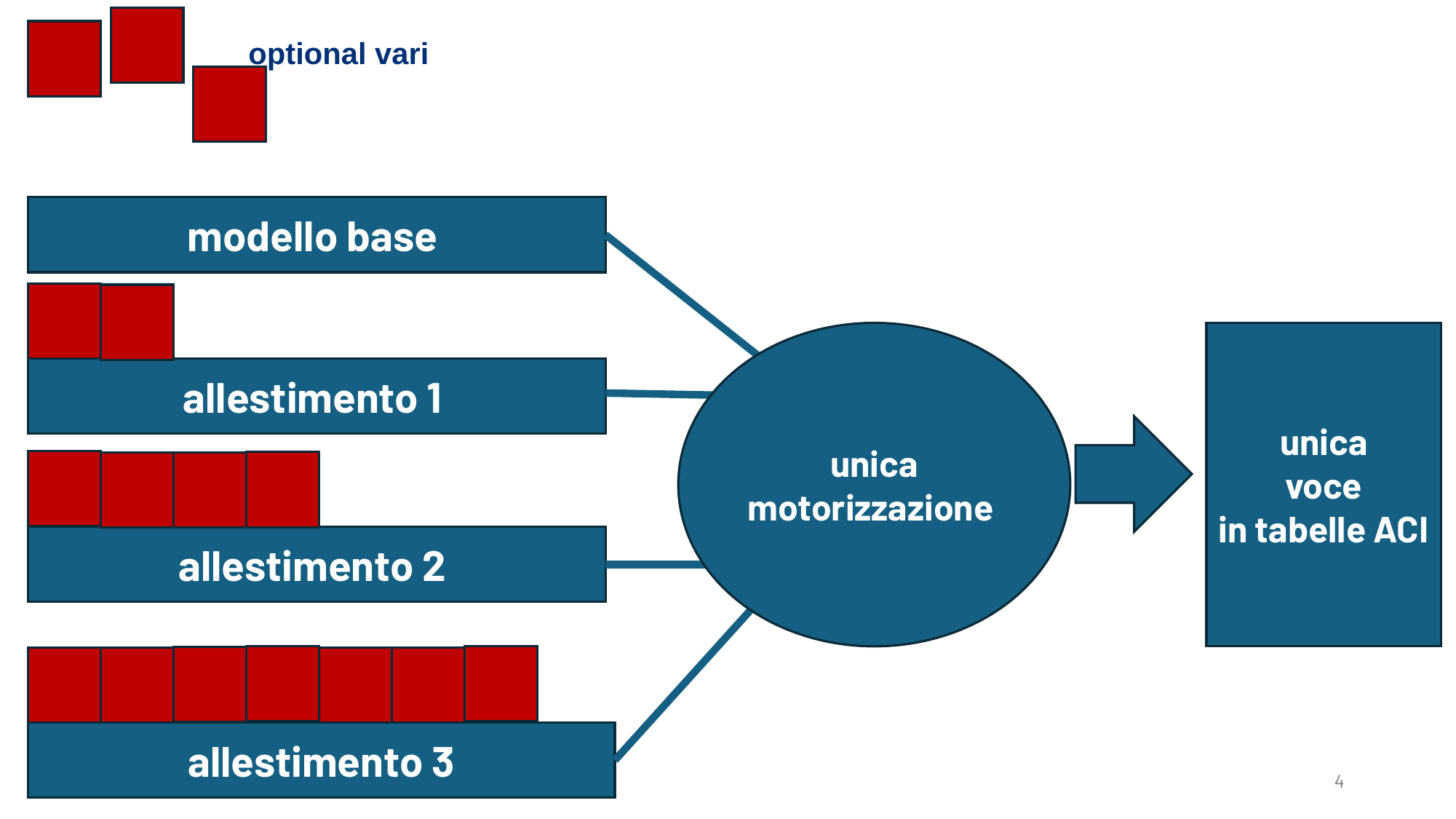

optional vari

modello base

unica
motorizzazione
unica
 voce
in tabelle ACI
allestimento 1

allestimento 2

allestimento 3
4